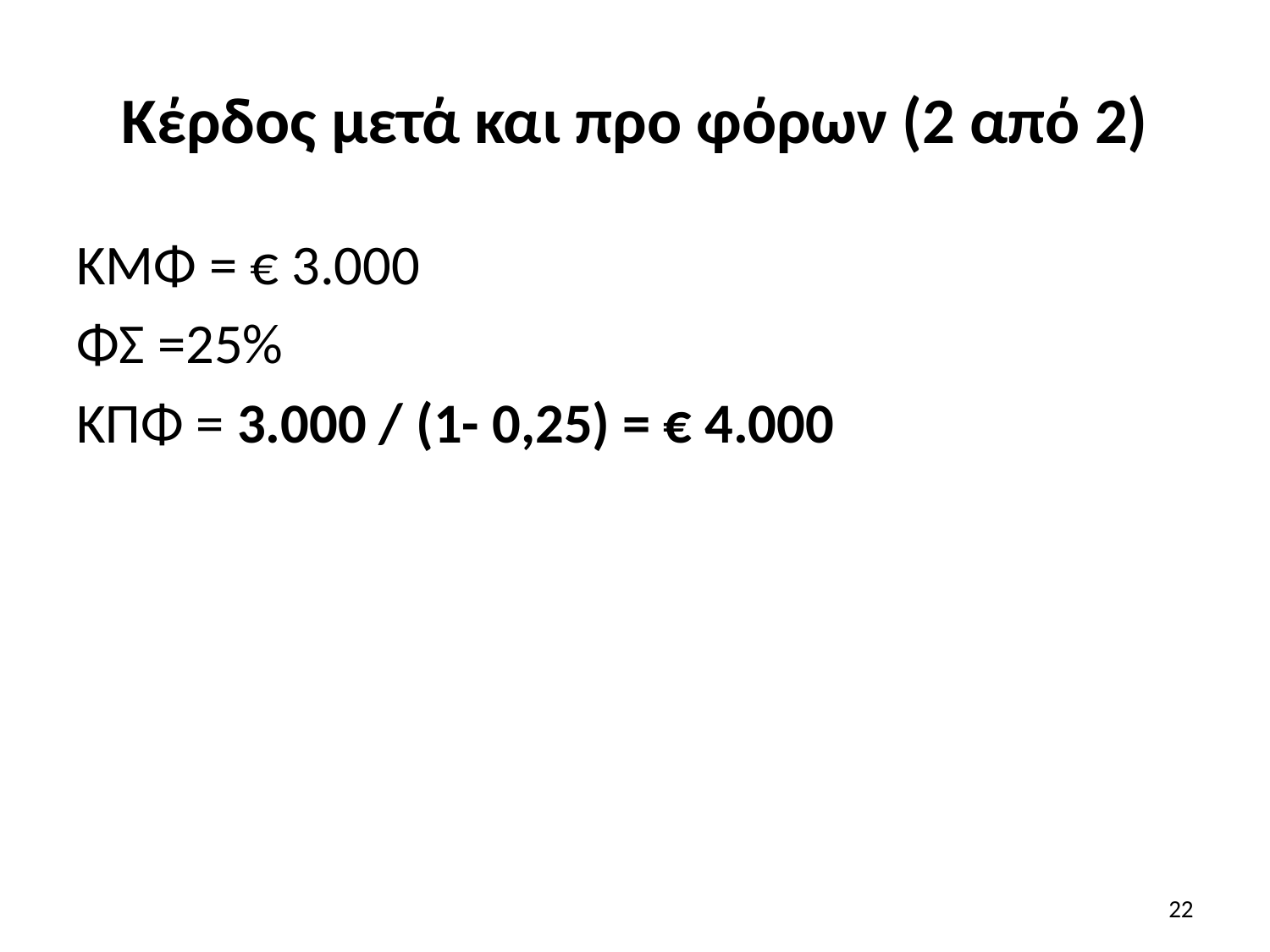

# Κέρδος μετά και προ φόρων (2 από 2)
ΚΜΦ = € 3.000
ΦΣ =25%
ΚΠΦ = 3.000 / (1- 0,25) = € 4.000
22